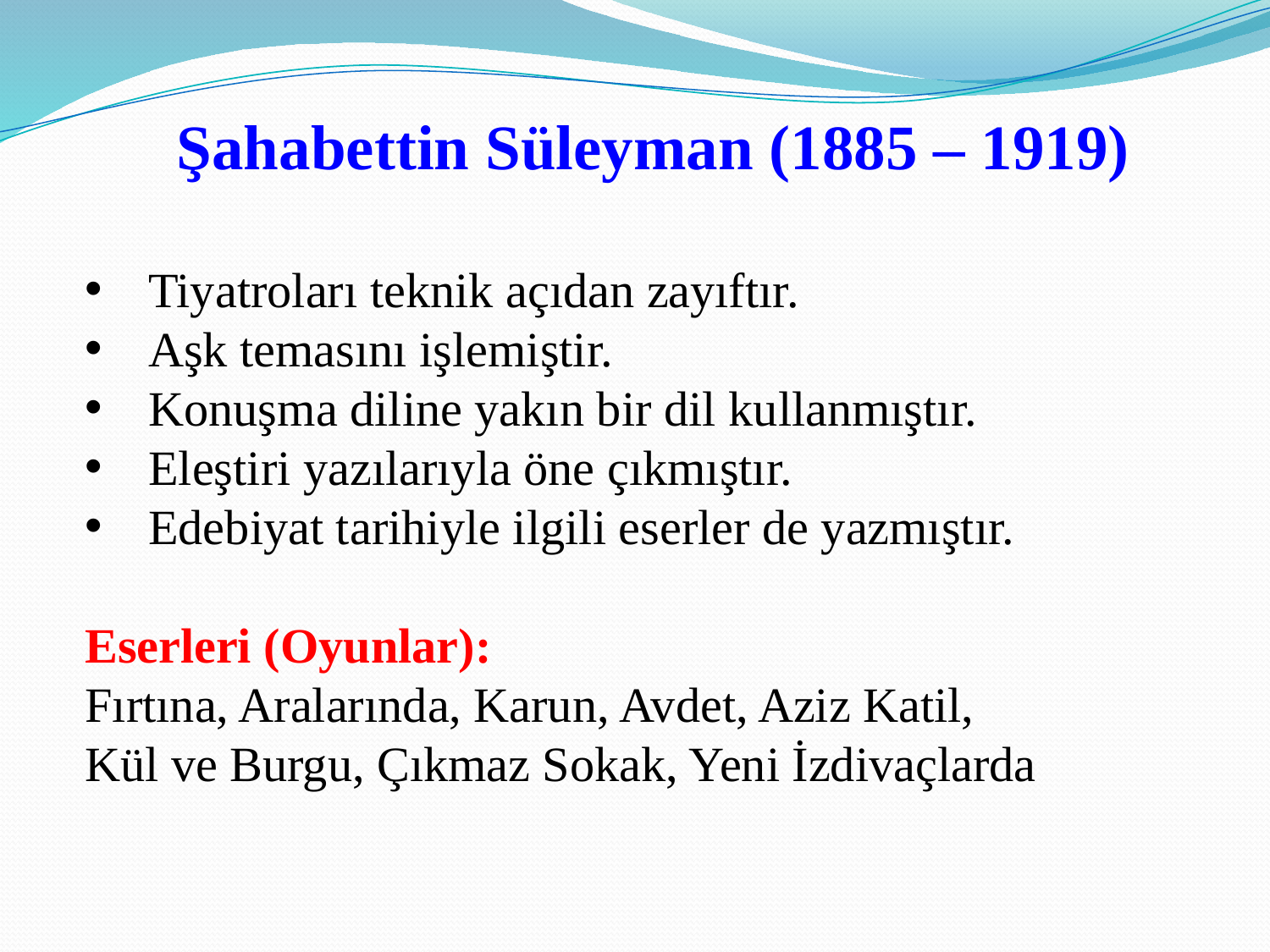

Şahabettin Süleyman (1885 – 1919)

Tiyatroları teknik açıdan zayıftır.
Aşk temasını işlemiştir.
Konuşma diline yakın bir dil kullanmıştır.
Eleştiri yazılarıyla öne çıkmıştır.
Edebiyat tarihiyle ilgili eserler de yazmıştır.

Eserleri (Oyunlar):
Fırtına, Aralarında, Karun, Avdet, Aziz Katil,
Kül ve Burgu, Çıkmaz Sokak, Yeni İzdivaçlarda